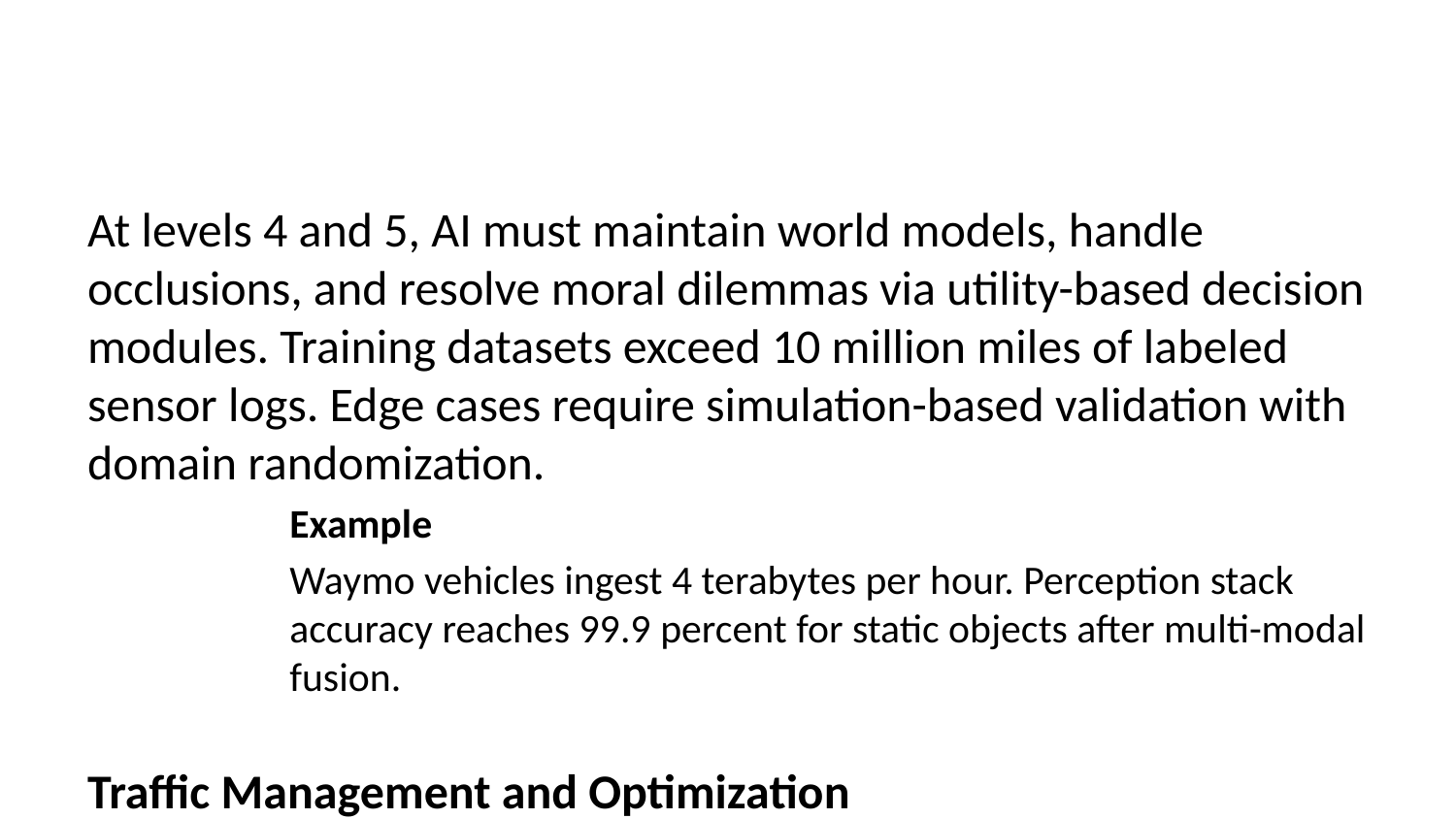

At levels 4 and 5, AI must maintain world models, handle occlusions, and resolve moral dilemmas via utility-based decision modules. Training datasets exceed 10 million miles of labeled sensor logs. Edge cases require simulation-based validation with domain randomization.
Example
Waymo vehicles ingest 4 terabytes per hour. Perception stack accuracy reaches 99.9 percent for static objects after multi-modal fusion.
Traffic Management and Optimization
Reinforcement learning agents control traffic signals via deep Q-networks or multi-agent variants. Graph neural networks model intersection dependencies. Demand prediction uses long short-term memory networks on historical probe data.
Example
Los Angeles Automated Traffic Surveillance and Control (ATSAC) system uses AI-enhanced adaptive signal control across over 4850 intersections. The system adjusts timings in real time based on sensor and camera data, resulting in reduced intersection delays by over 32 percent and vehicle emissions cuts of about 3 percent citywide.
Logistics and Supply Chain
Vehicle routing problems solve via graph convolutional networks and ant colony optimization hybrids. Predictive maintenance applies autoregressive integrated moving average models or LSTM networks to telematics streams for failure forecasting.
Example
UPS ORION system, augmented with machine learning and operations research, optimizes delivery sequences daily. The system eliminates approximately 100 million miles of driving each year, saves 10 million gallons of fuel, and generates annual cost savings of 300 to 400 million dollars.
Public Transit
Clustering algorithms and reinforcement learning generate dynamic routes. Fleet sizing uses integer linear programming subject to demand forecasts.
Example
The Viavan demand-responsive microtransit pilot in the Helsinki Capital Region employs AI to create flexible routes based on real-time requests. The service improved coverage in low-density areas while preserving reliable headways and demonstrated how clustering and reinforcement learning can integrate on-demand trips into existing public transit networks.